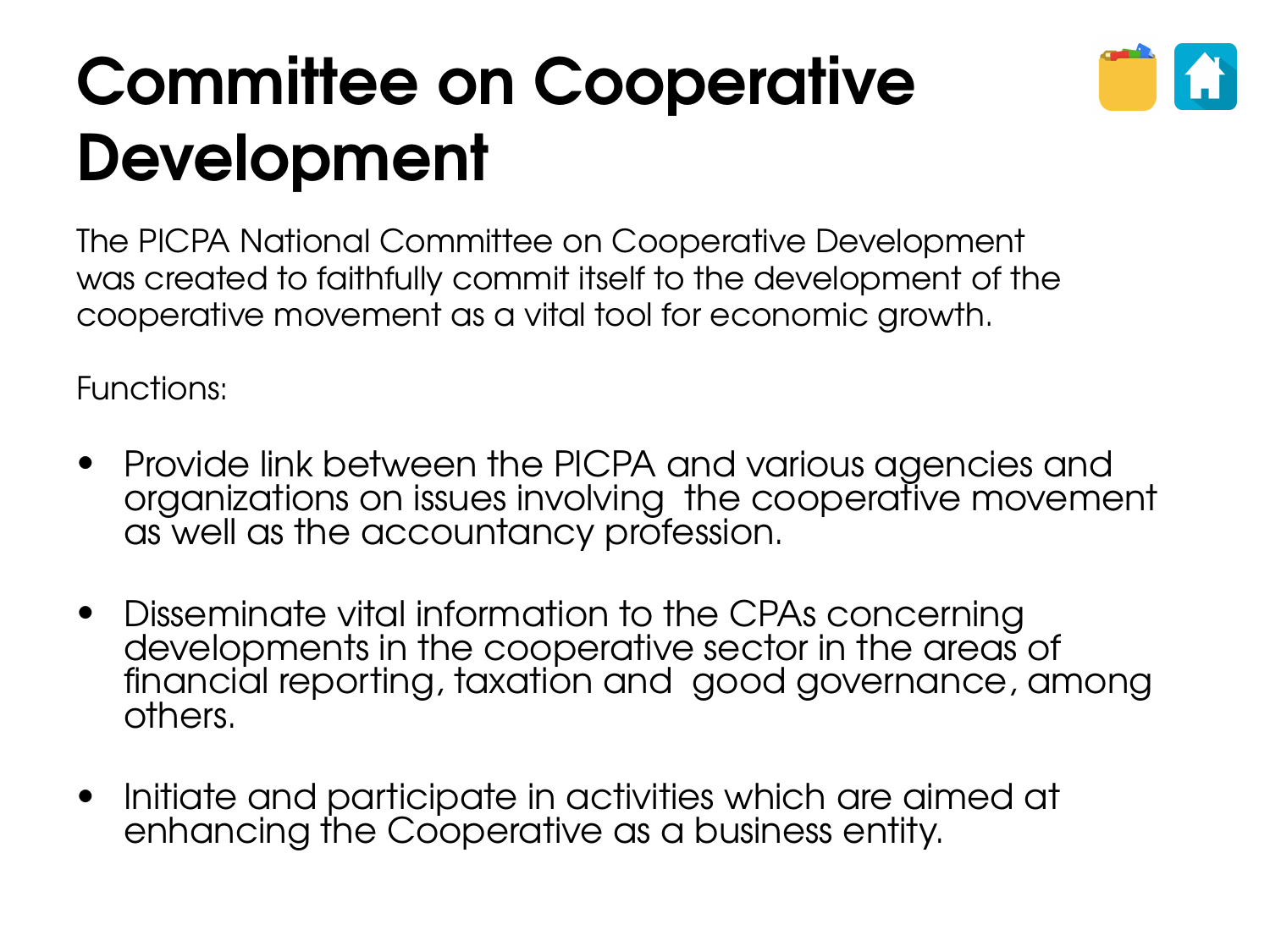

Committee on Cooperative Development
The PICPA National Committee on Cooperative Development
was created to faithfully commit itself to the development of the
cooperative movement as a vital tool for economic growth.

Functions:

Provide link between the PICPA and various agencies and organizations on issues involving  the cooperative movement as well as the accountancy profession.

Disseminate vital information to the CPAs concerning developments in the cooperative sector in the areas of financial reporting, taxation and  good governance, among others.

Initiate and participate in activities which are aimed at enhancing the Cooperative as a business entity.